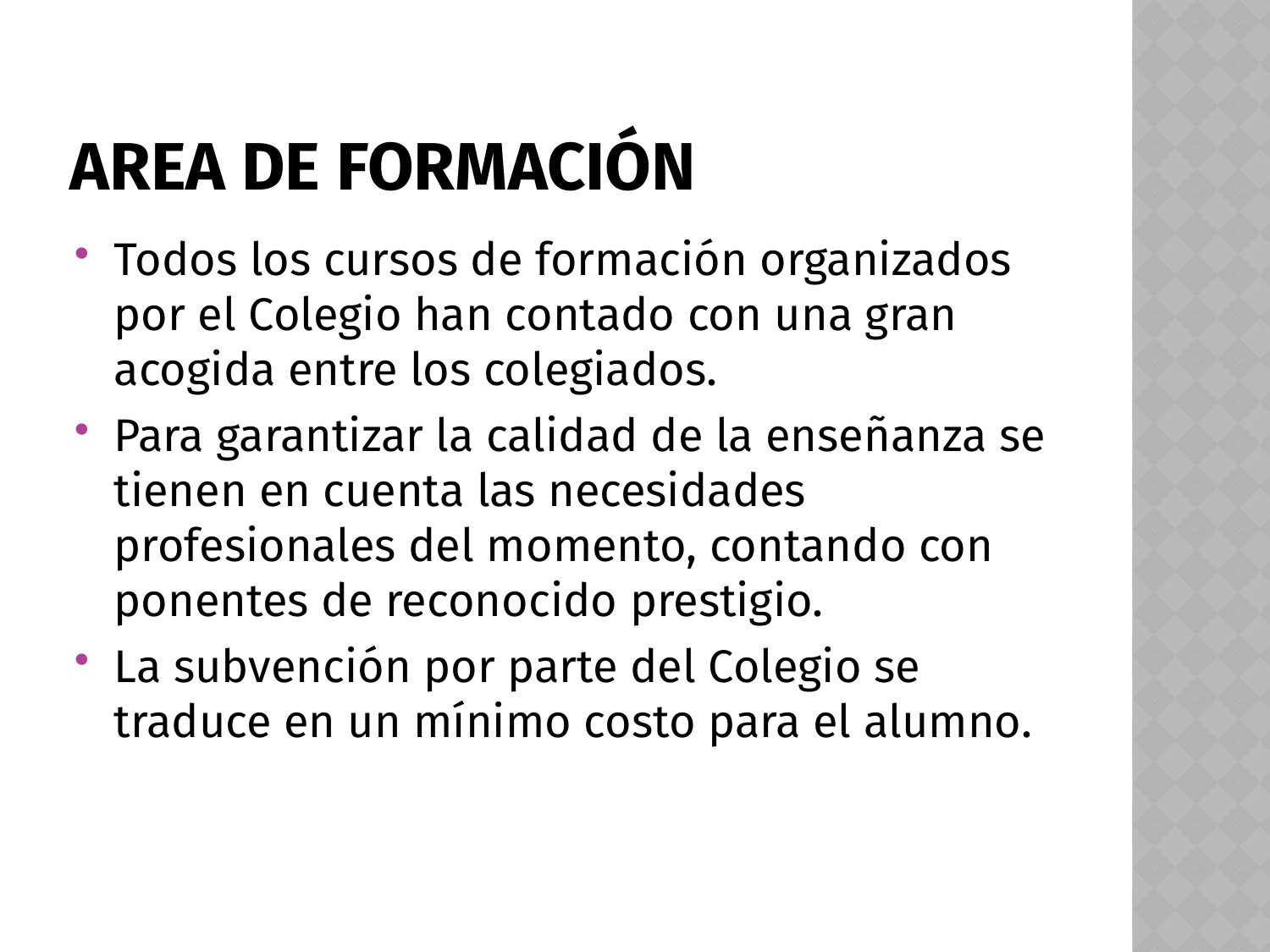

# AREA DE FORMACIÓN
Todos los cursos de formación organizados por el Colegio han contado con una gran acogida entre los colegiados.
Para garantizar la calidad de la enseñanza se tienen en cuenta las necesidades profesionales del momento, contando con ponentes de reconocido prestigio.
La subvención por parte del Colegio se traduce en un mínimo costo para el alumno.